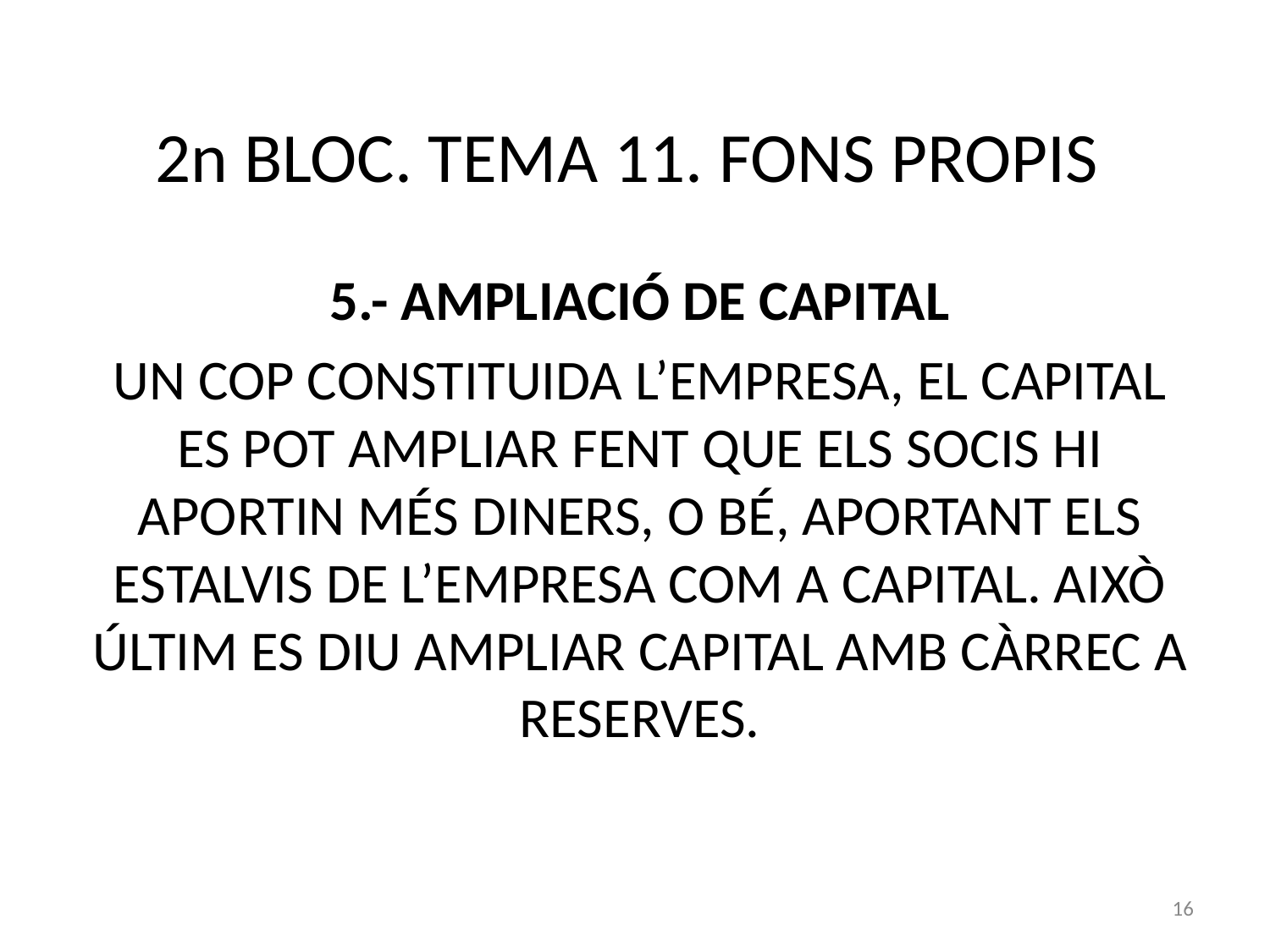

# 2n BLOC. TEMA 11. FONS PROPIS
5.- AMPLIACIÓ DE CAPITAL
UN COP CONSTITUIDA L’EMPRESA, EL CAPITAL ES POT AMPLIAR FENT QUE ELS SOCIS HI APORTIN MÉS DINERS, O BÉ, APORTANT ELS ESTALVIS DE L’EMPRESA COM A CAPITAL. AIXÒ ÚLTIM ES DIU AMPLIAR CAPITAL AMB CÀRREC A RESERVES.
16